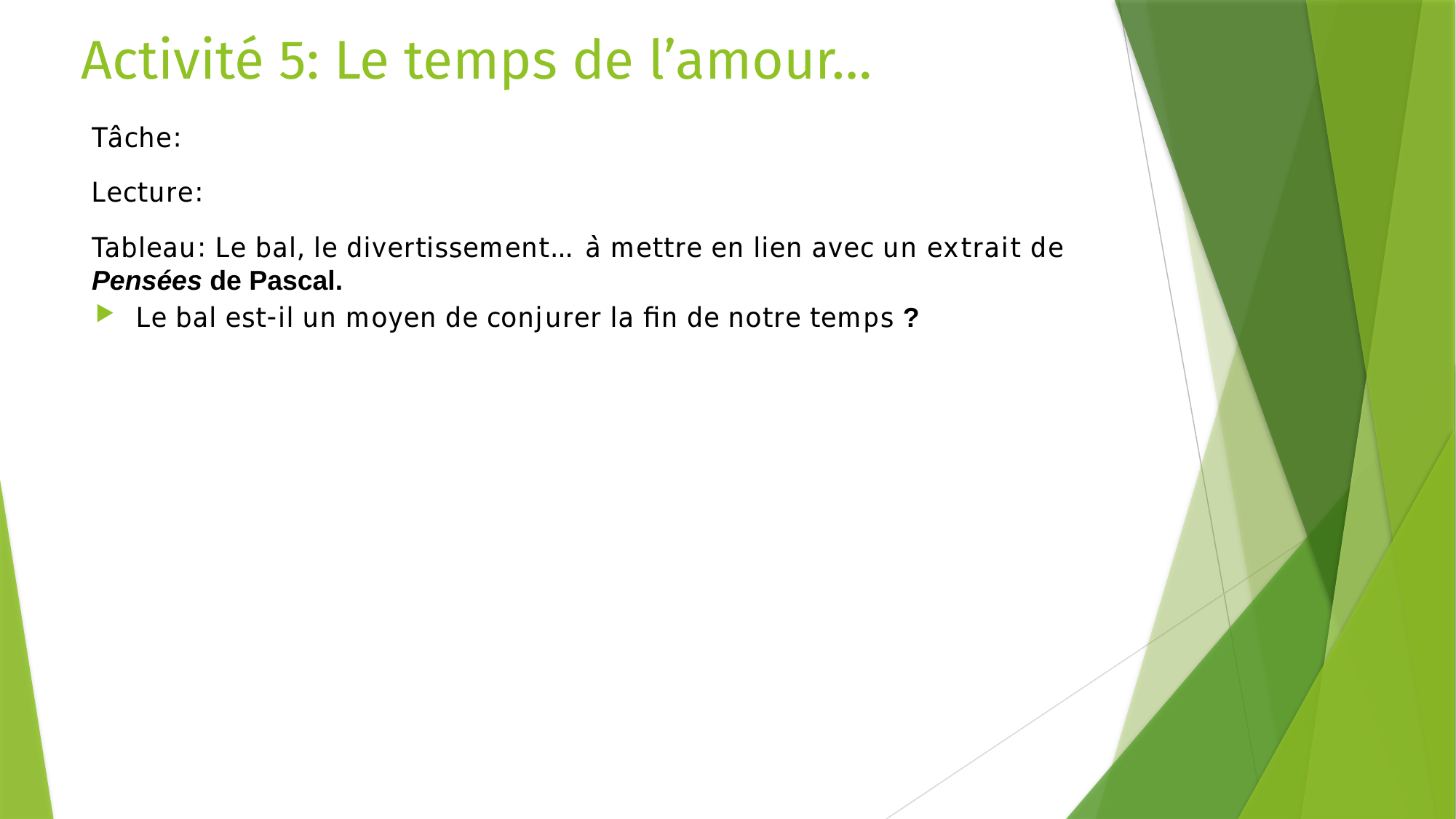

# Activité 5: Le temps de l’amour…
Tâche:
Lecture:
Tableau: Le bal, le divertissement… à mettre en lien avec un extrait de Pensées de Pascal.
Le bal est-il un moyen de conjurer la fin de notre temps ?